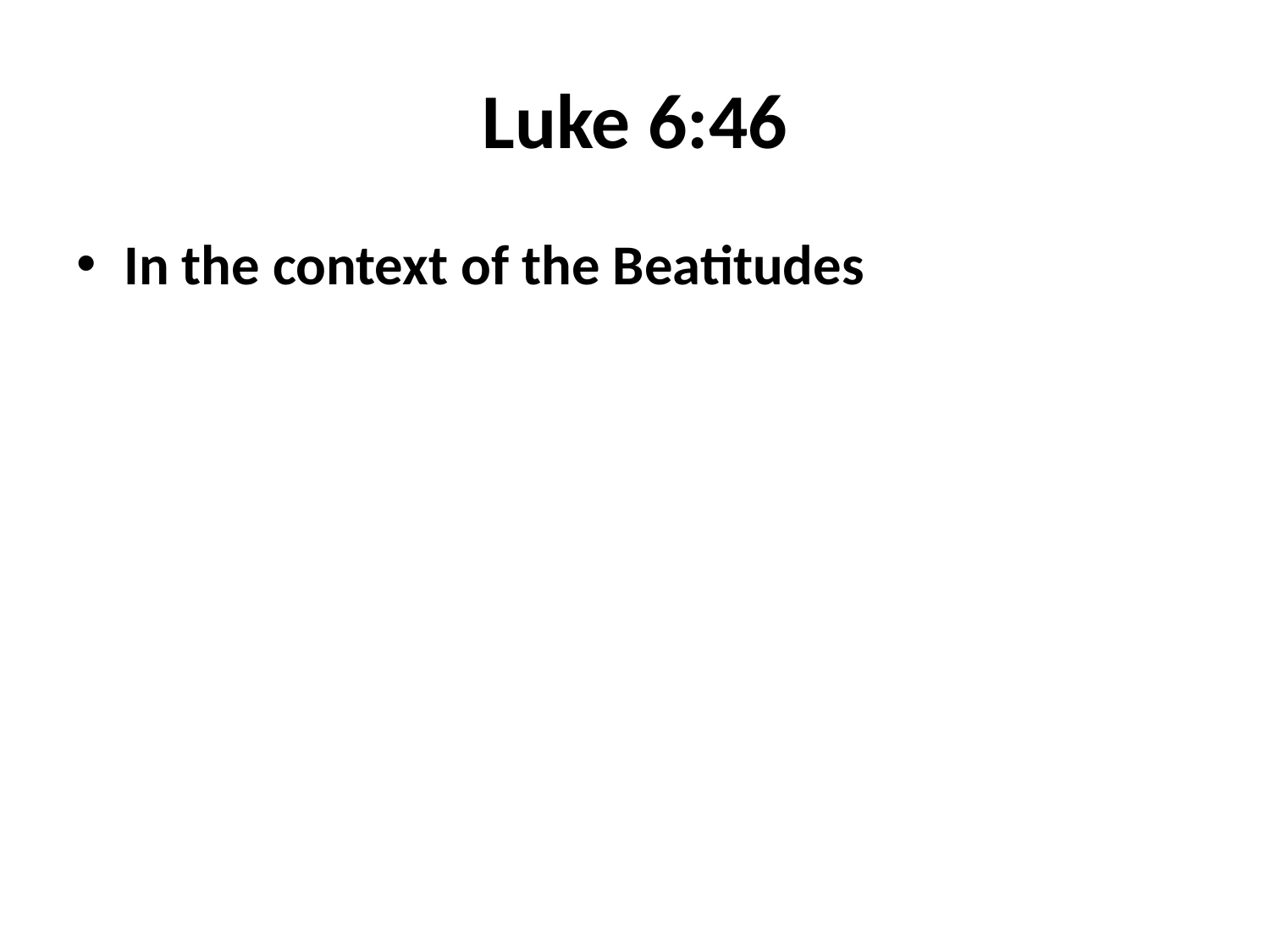

# Luke 6:46
In the context of the Beatitudes